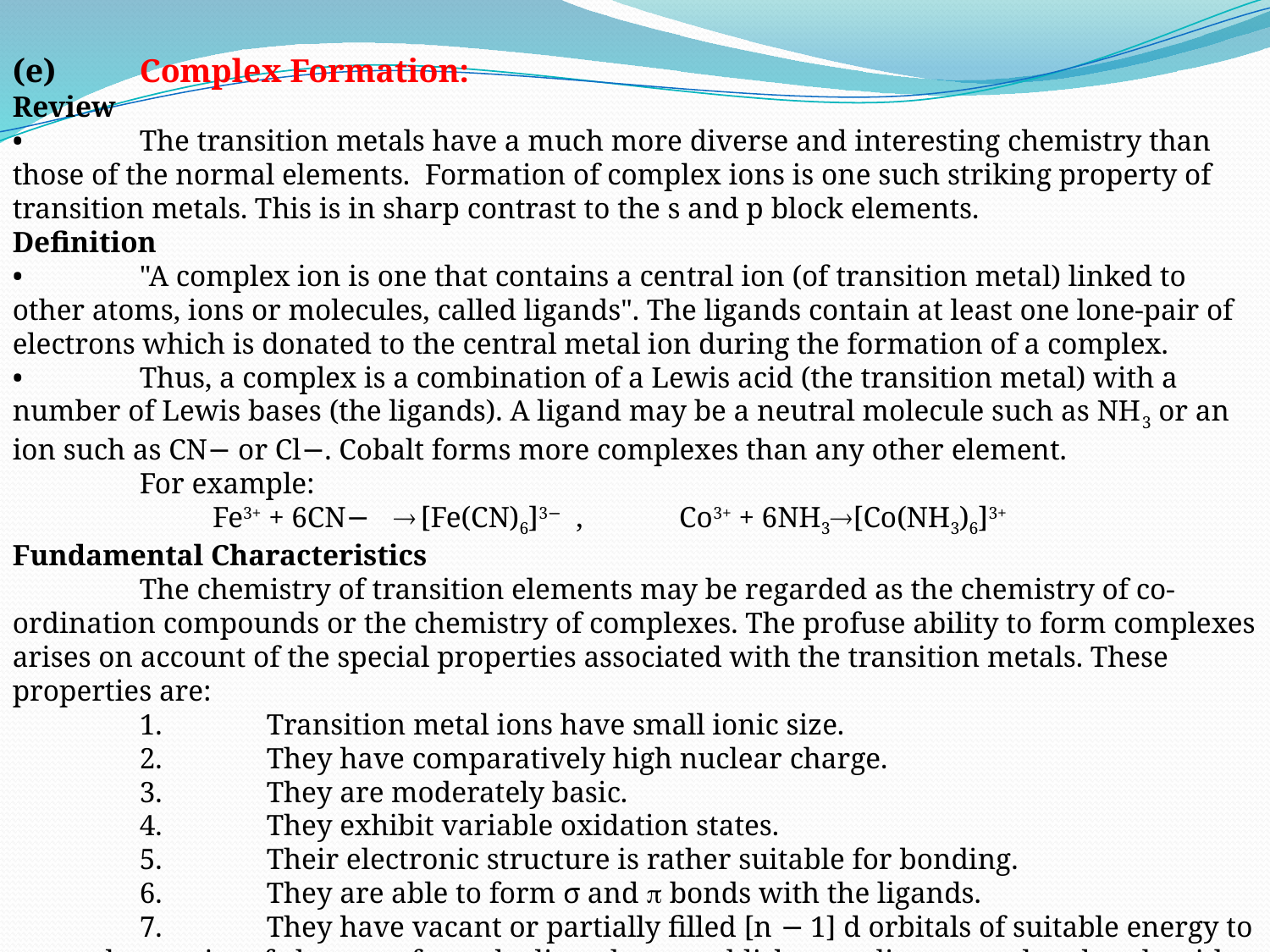

(e) 	Complex Formation:
Review
•	The transition metals have a much more diverse and interesting chemistry than those of the normal elements.  Formation of complex ions is one such striking property of transition metals. This is in sharp contrast to the s and p block elements.
Definition
•	"A complex ion is one that contains a central ion (of transition metal) linked to other atoms, ions or molecules, called ligands". The ligands contain at least one lone-pair of electrons which is donated to the central metal ion during the formation of a complex.
•	Thus, a complex is a combination of a Lewis acid (the transition metal) with a number of Lewis bases (the ligands). A ligand may be a neutral molecule such as NH3 or an ion such as CN− or Cl−. Cobalt forms more complexes than any other element.
	For example:
                           Fe3+ + 6CN−	→ [Fe(CN)6]3−  ,             Co3+ + 6NH3→[Co(NH3)6]3+
Fundamental Characteristics
	The chemistry of transition elements may be regarded as the chemistry of co-ordination compounds or the chemistry of complexes. The profuse ability to form complexes arises on account of the special properties associated with the transition metals. These properties are:
	1. 	Transition metal ions have small ionic size.
	2. 	They have comparatively high nuclear charge.
	3. 	They are moderately basic.
	4. 	They exhibit variable oxidation states.
	5. 	Their electronic structure is rather suitable for bonding.
	6. 	They are able to form σ and π bonds with the ligands.
	7.	They have vacant or partially filled [n − 1] d orbitals of suitable energy to accept lone pairs of electrons from the ligands to establish co-ordinate covalent bonds with them.